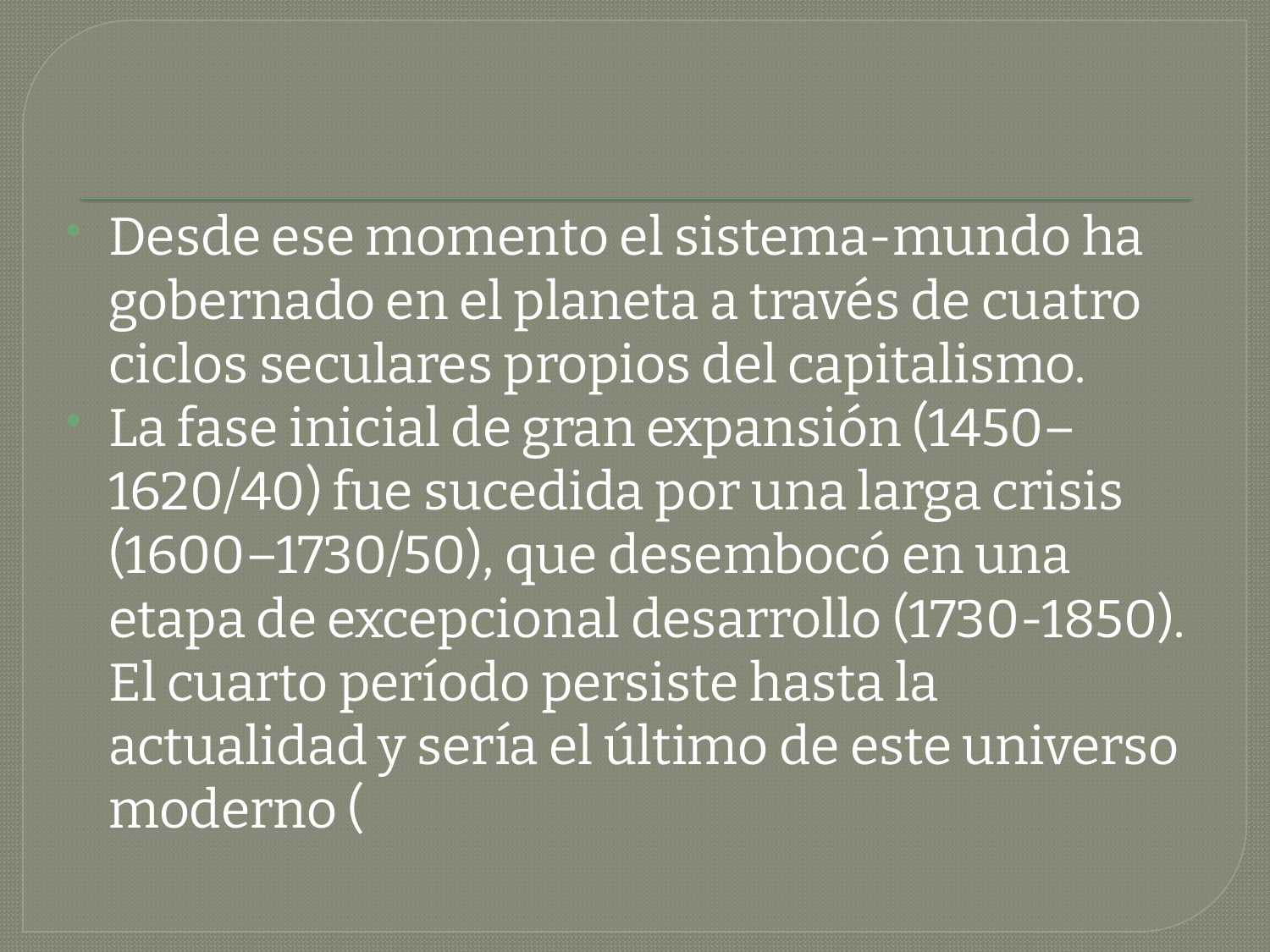

Desde ese momento el sistema-mundo ha gobernado en el planeta a través de cuatro ciclos seculares propios del capitalismo.
La fase inicial de gran expansión (1450– 1620/40) fue sucedida por una larga crisis (1600–1730/50), que desembocó en una etapa de excepcional desarrollo (1730-1850). El cuarto período persiste hasta la actualidad y sería el último de este universo moderno (